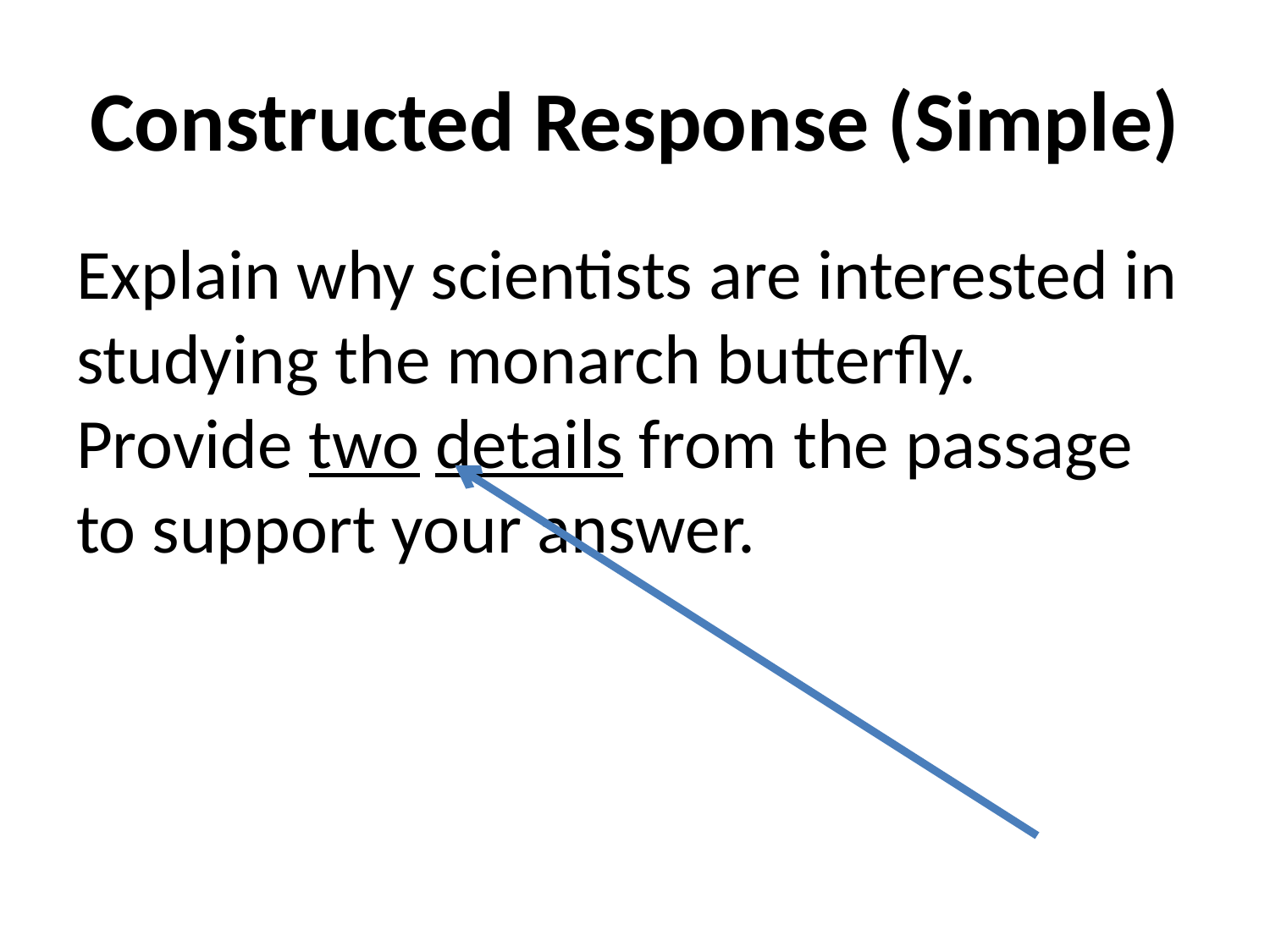

# Constructed Response (Simple)
Explain why scientists are interested in studying the monarch butterfly. Provide two details from the passage to support your answer.